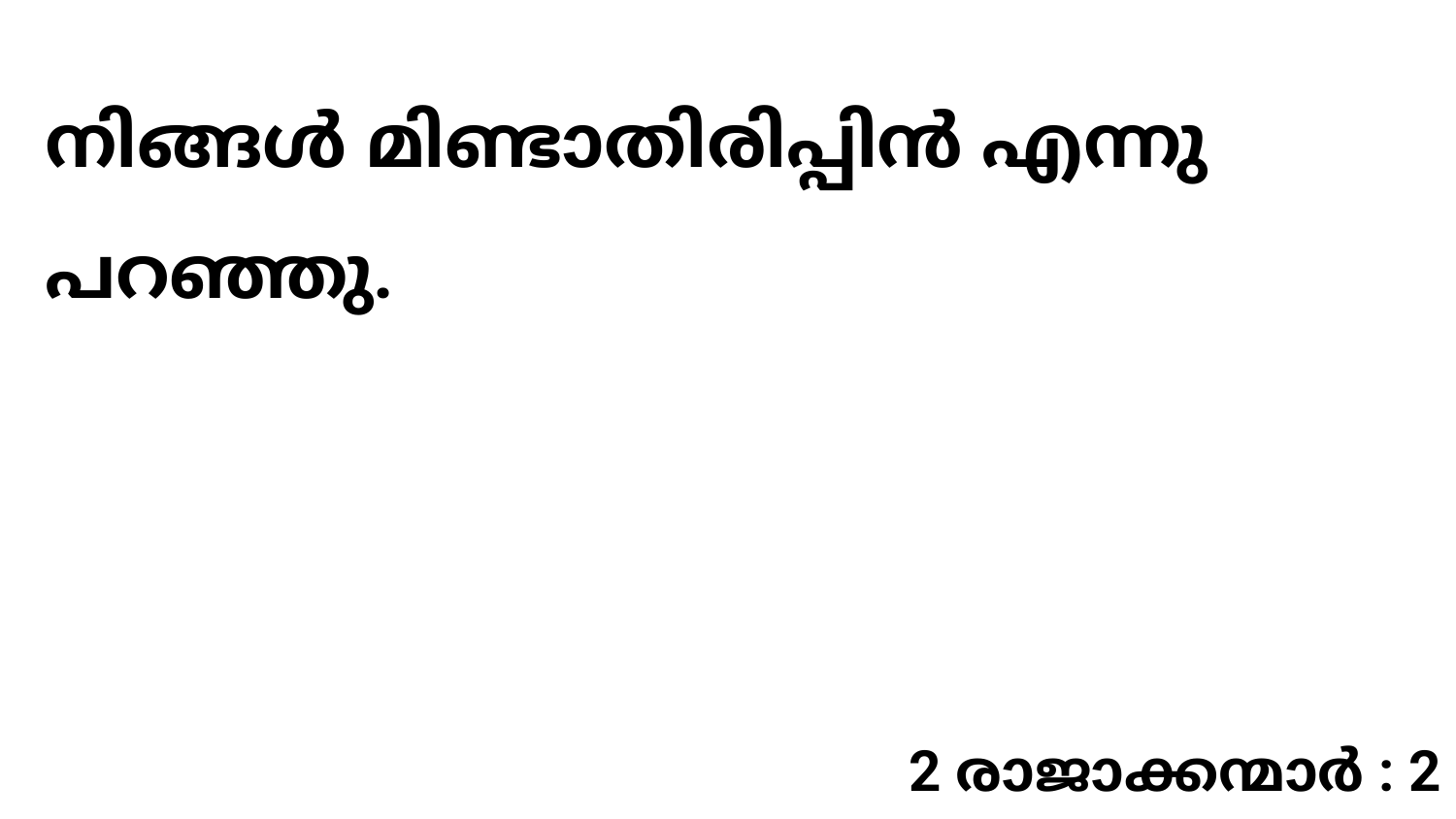

നിങ്ങൾ മിണ്ടാതിരിപ്പിൻ എന്നു പറഞ്ഞു.
2 രാജാക്കന്മാർ : 2